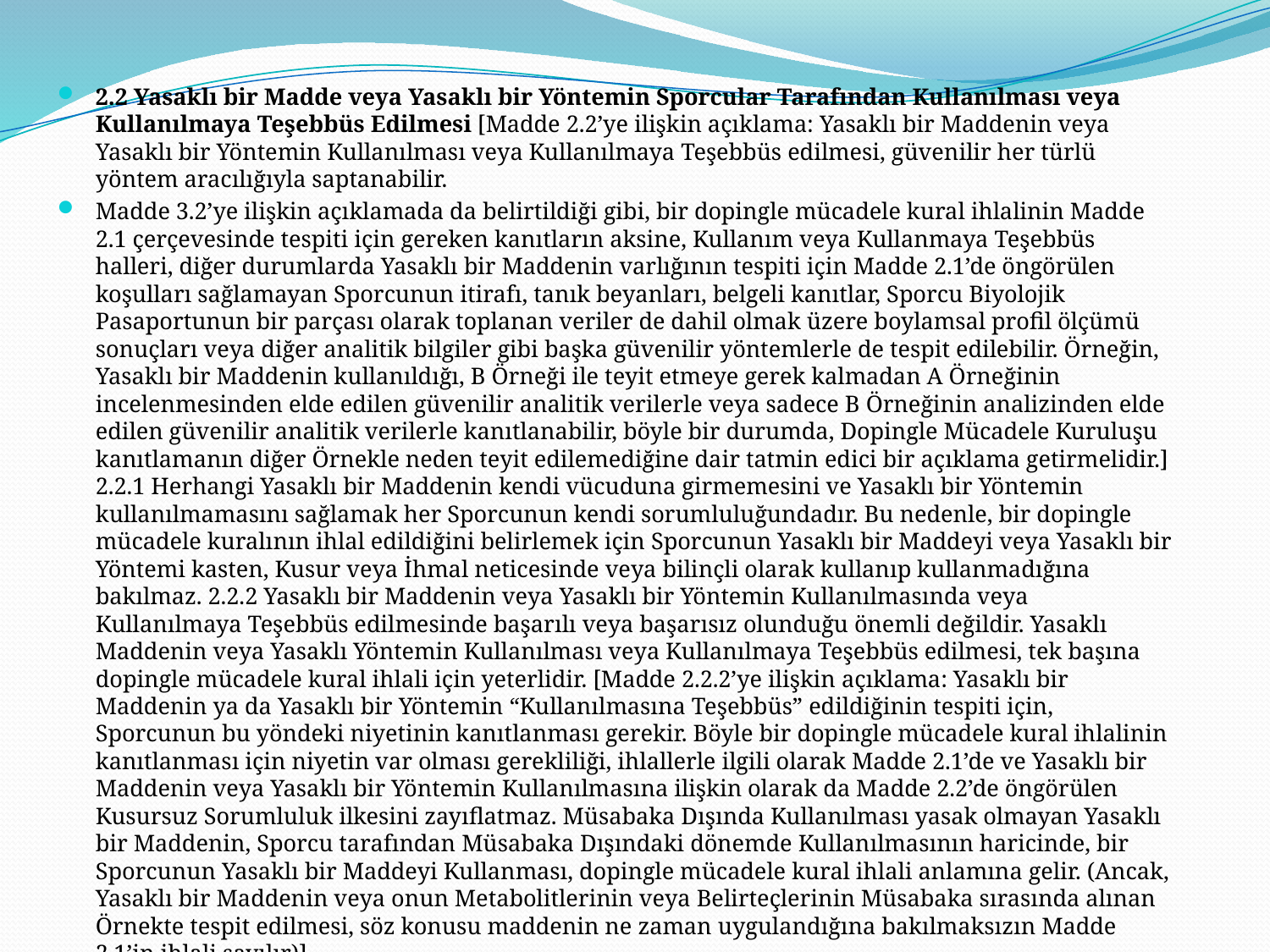

#
2.2 Yasaklı bir Madde veya Yasaklı bir Yöntemin Sporcular Tarafından Kullanılması veya Kullanılmaya Teşebbüs Edilmesi [Madde 2.2’ye ilişkin açıklama: Yasaklı bir Maddenin veya Yasaklı bir Yöntemin Kullanılması veya Kullanılmaya Teşebbüs edilmesi, güvenilir her türlü yöntem aracılığıyla saptanabilir.
Madde 3.2’ye ilişkin açıklamada da belirtildiği gibi, bir dopingle mücadele kural ihlalinin Madde 2.1 çerçevesinde tespiti için gereken kanıtların aksine, Kullanım veya Kullanmaya Teşebbüs halleri, diğer durumlarda Yasaklı bir Maddenin varlığının tespiti için Madde 2.1’de öngörülen koşulları sağlamayan Sporcunun itirafı, tanık beyanları, belgeli kanıtlar, Sporcu Biyolojik Pasaportunun bir parçası olarak toplanan veriler de dahil olmak üzere boylamsal profil ölçümü sonuçları veya diğer analitik bilgiler gibi başka güvenilir yöntemlerle de tespit edilebilir. Örneğin, Yasaklı bir Maddenin kullanıldığı, B Örneği ile teyit etmeye gerek kalmadan A Örneğinin incelenmesinden elde edilen güvenilir analitik verilerle veya sadece B Örneğinin analizinden elde edilen güvenilir analitik verilerle kanıtlanabilir, böyle bir durumda, Dopingle Mücadele Kuruluşu kanıtlamanın diğer Örnekle neden teyit edilemediğine dair tatmin edici bir açıklama getirmelidir.] 2.2.1 Herhangi Yasaklı bir Maddenin kendi vücuduna girmemesini ve Yasaklı bir Yöntemin kullanılmamasını sağlamak her Sporcunun kendi sorumluluğundadır. Bu nedenle, bir dopingle mücadele kuralının ihlal edildiğini belirlemek için Sporcunun Yasaklı bir Maddeyi veya Yasaklı bir Yöntemi kasten, Kusur veya İhmal neticesinde veya bilinçli olarak kullanıp kullanmadığına bakılmaz. 2.2.2 Yasaklı bir Maddenin veya Yasaklı bir Yöntemin Kullanılmasında veya Kullanılmaya Teşebbüs edilmesinde başarılı veya başarısız olunduğu önemli değildir. Yasaklı Maddenin veya Yasaklı Yöntemin Kullanılması veya Kullanılmaya Teşebbüs edilmesi, tek başına dopingle mücadele kural ihlali için yeterlidir. [Madde 2.2.2’ye ilişkin açıklama: Yasaklı bir Maddenin ya da Yasaklı bir Yöntemin “Kullanılmasına Teşebbüs” edildiğinin tespiti için, Sporcunun bu yöndeki niyetinin kanıtlanması gerekir. Böyle bir dopingle mücadele kural ihlalinin kanıtlanması için niyetin var olması gerekliliği, ihlallerle ilgili olarak Madde 2.1’de ve Yasaklı bir Maddenin veya Yasaklı bir Yöntemin Kullanılmasına ilişkin olarak da Madde 2.2’de öngörülen Kusursuz Sorumluluk ilkesini zayıflatmaz. Müsabaka Dışında Kullanılması yasak olmayan Yasaklı bir Maddenin, Sporcu tarafından Müsabaka Dışındaki dönemde Kullanılmasının haricinde, bir Sporcunun Yasaklı bir Maddeyi Kullanması, dopingle mücadele kural ihlali anlamına gelir. (Ancak, Yasaklı bir Maddenin veya onun Metabolitlerinin veya Belirteçlerinin Müsabaka sırasında alınan Örnekte tespit edilmesi, söz konusu maddenin ne zaman uygulandığına bakılmaksızın Madde 2.1’in ihlali sayılır)]